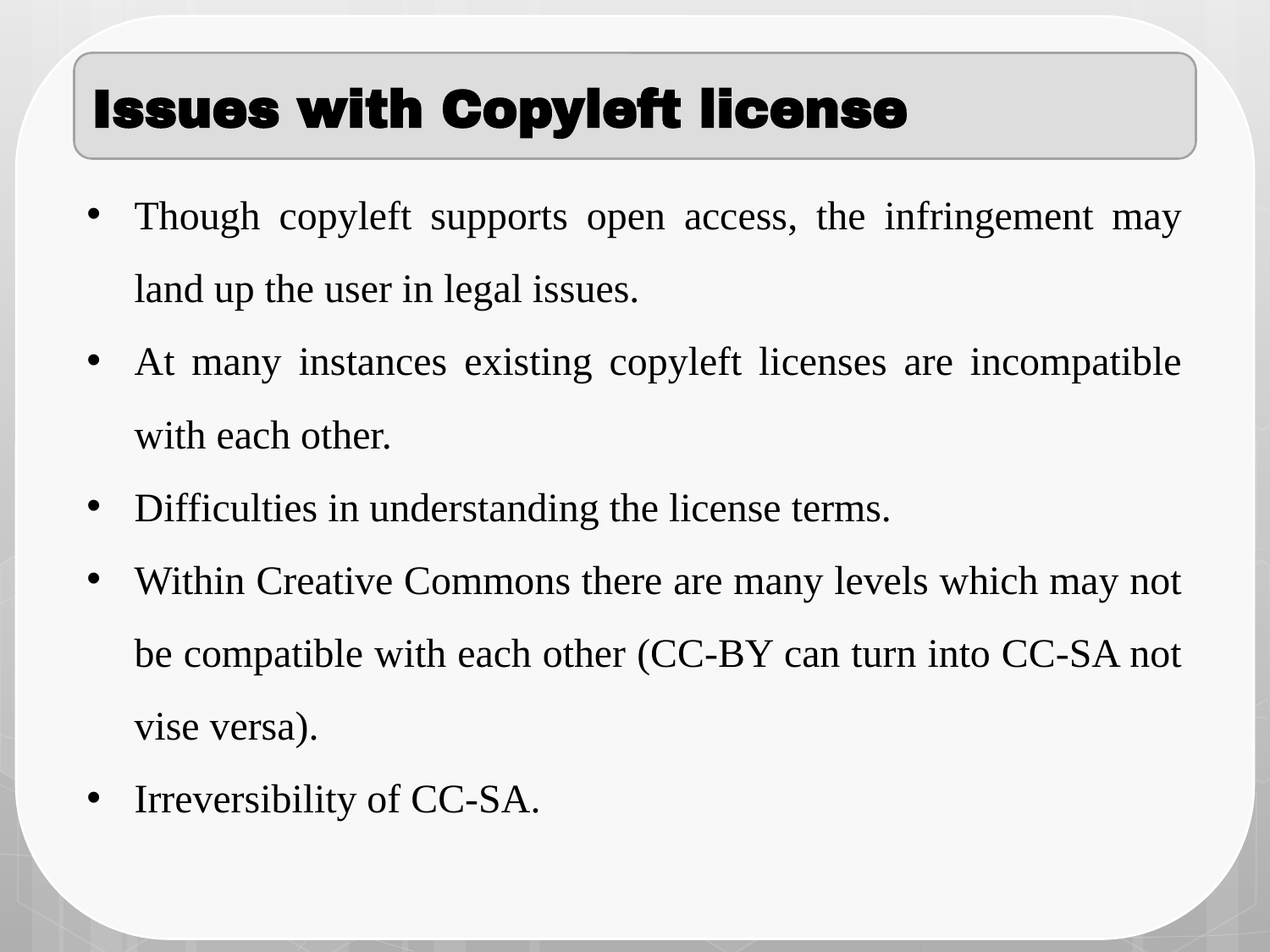

Issues with Copyleft license
Though copyleft supports open access, the infringement may land up the user in legal issues.
At many instances existing copyleft licenses are incompatible with each other.
Difficulties in understanding the license terms.
Within Creative Commons there are many levels which may not be compatible with each other (CC-BY can turn into CC-SA not vise versa).
Irreversibility of CC-SA.